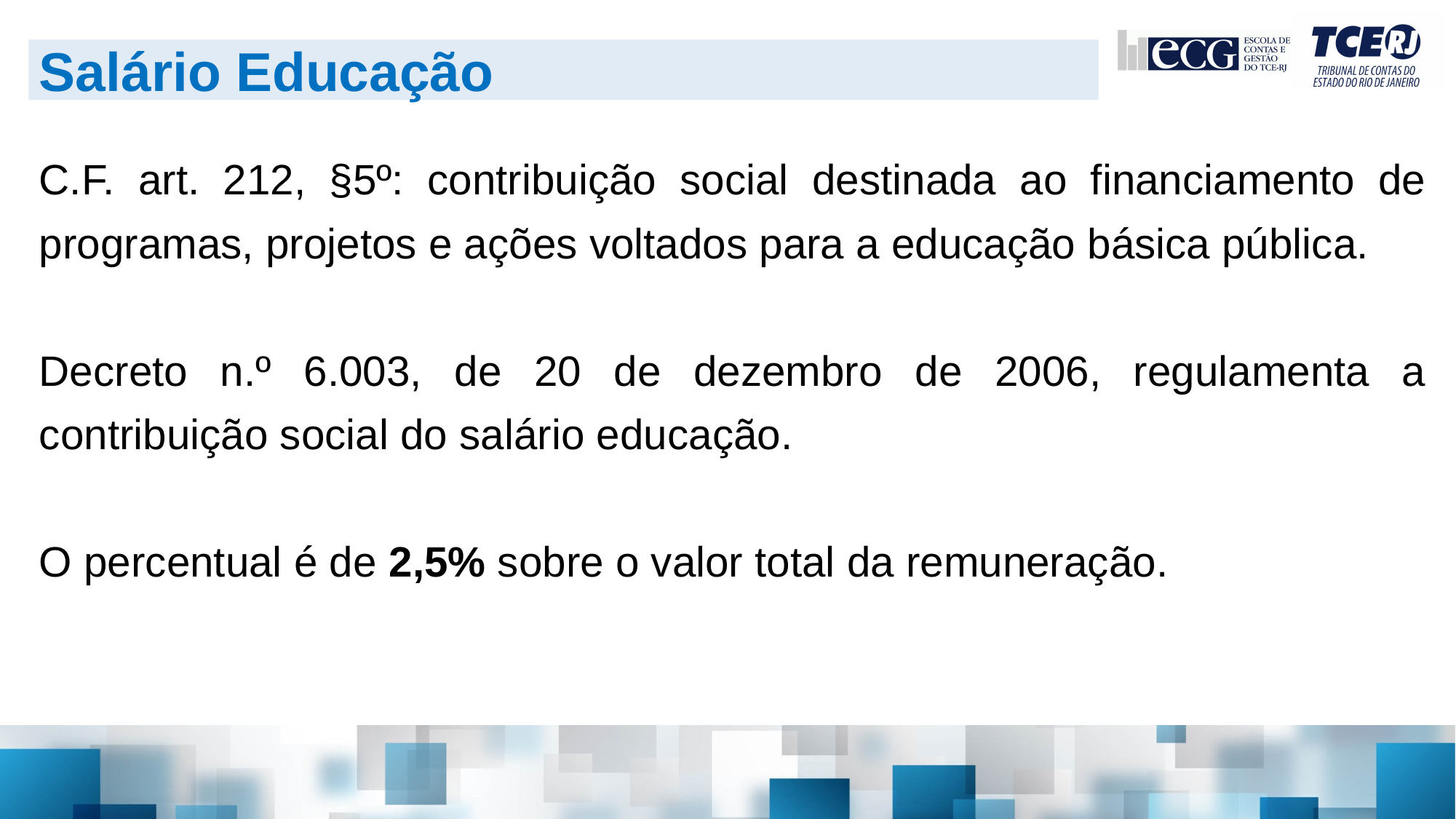

Salário Educação
C.F. art. 212, §5º: contribuição social destinada ao financiamento de programas, projetos e ações voltados para a educação básica pública.

Decreto n.º 6.003, de 20 de dezembro de 2006, regulamenta a contribuição social do salário educação.

O percentual é de 2,5% sobre o valor total da remuneração.